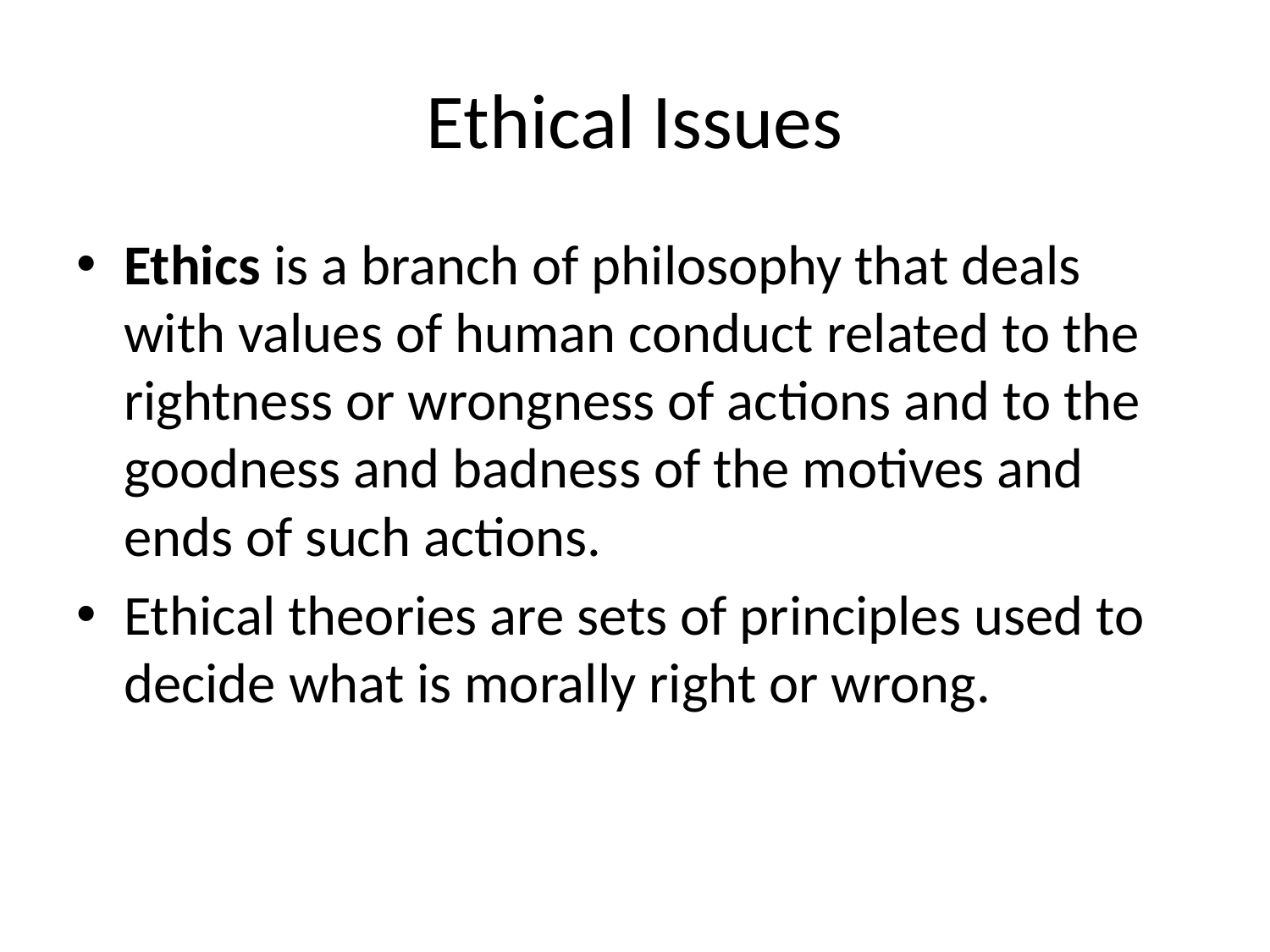

# Ethical Issues
Ethics is a branch of philosophy that deals with values of human conduct related to the rightness or wrongness of actions and to the goodness and badness of the motives and ends of such actions.
Ethical theories are sets of principles used to decide what is morally right or wrong.